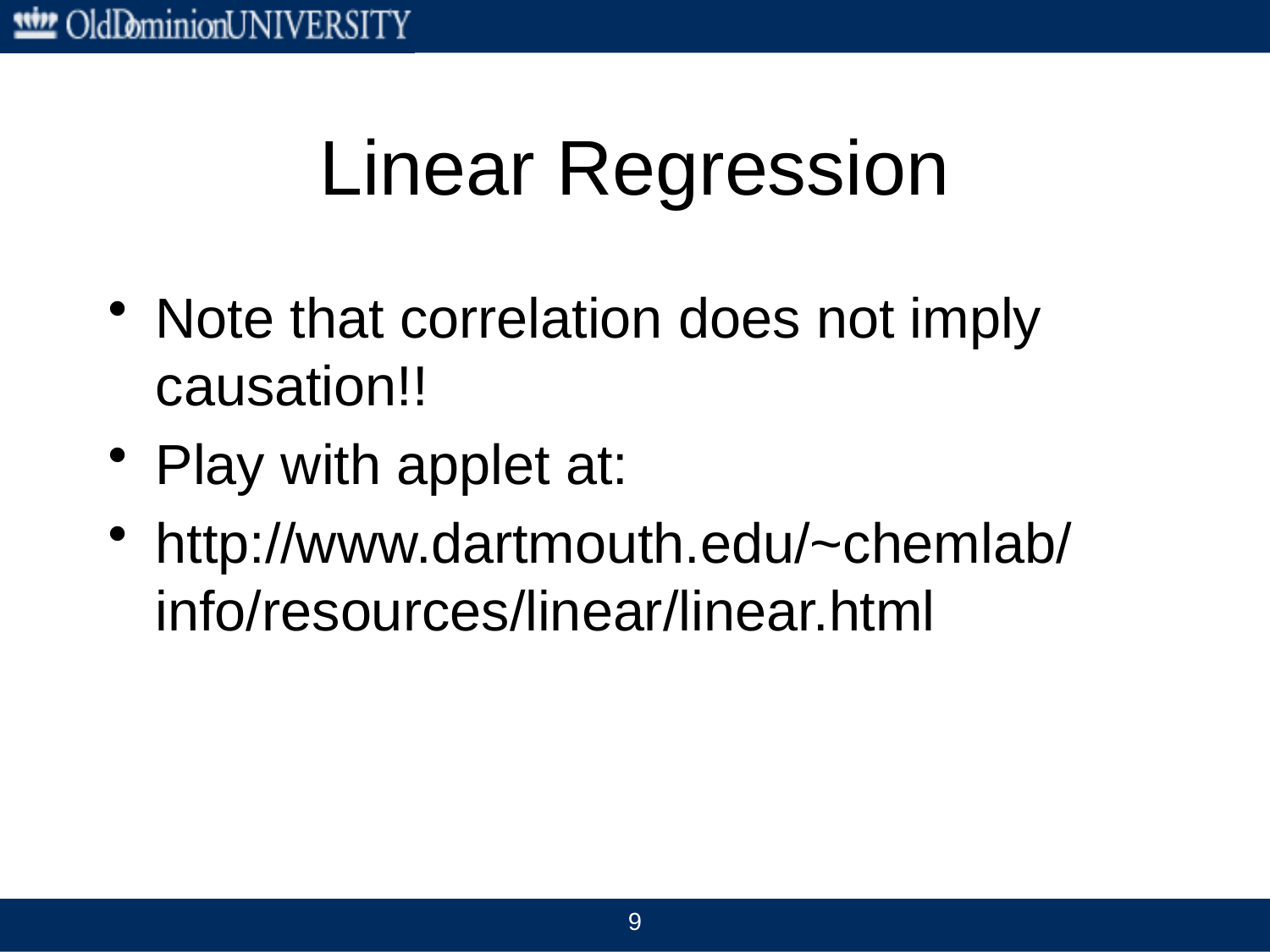

# Linear Regression
Note that correlation does not imply causation!!
Play with applet at:
http://www.dartmouth.edu/~chemlab/info/resources/linear/linear.html
9